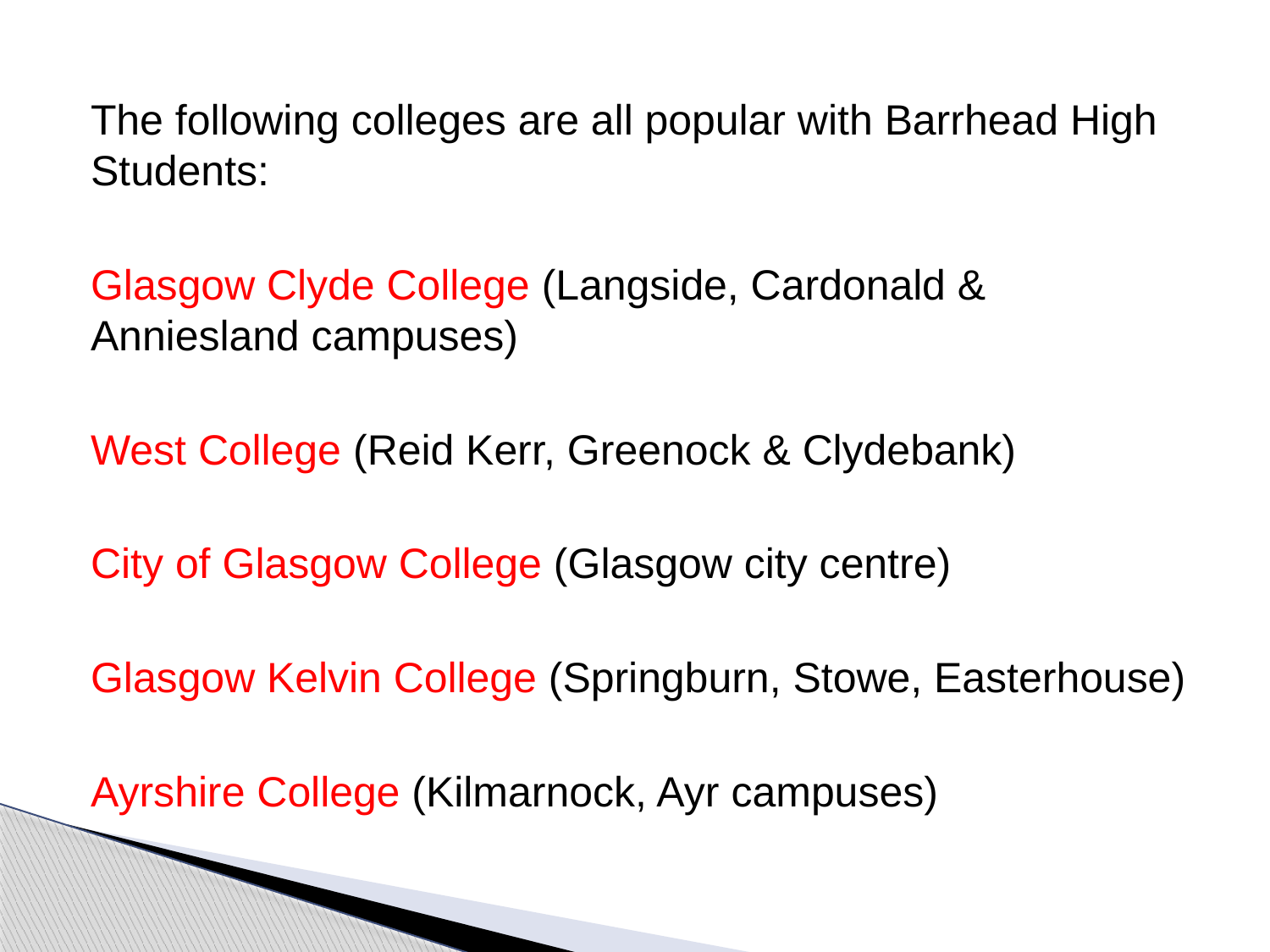

The following colleges are all popular with Barrhead High Students:

Glasgow Clyde College (Langside, Cardonald & Anniesland campuses)

West College (Reid Kerr, Greenock & Clydebank)

City of Glasgow College (Glasgow city centre)

Glasgow Kelvin College (Springburn, Stowe, Easterhouse)

Ayrshire College (Kilmarnock, Ayr campuses)